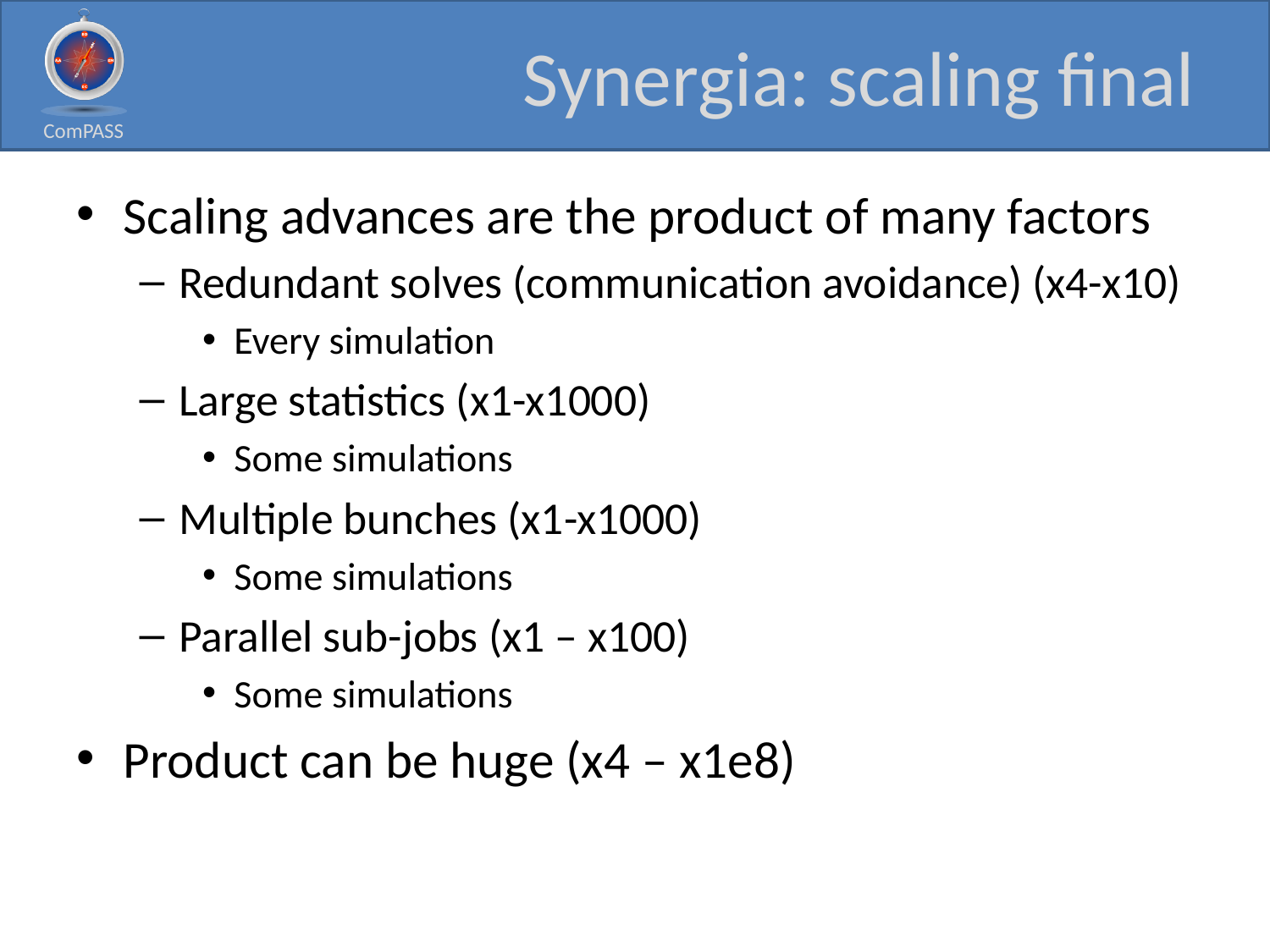

# Synergia: scaling final
Scaling advances are the product of many factors
Redundant solves (communication avoidance) (x4-x10)
Every simulation
Large statistics (x1-x1000)
Some simulations
Multiple bunches (x1-x1000)
Some simulations
Parallel sub-jobs (x1 – x100)
Some simulations
Product can be huge (x4 – x1e8)